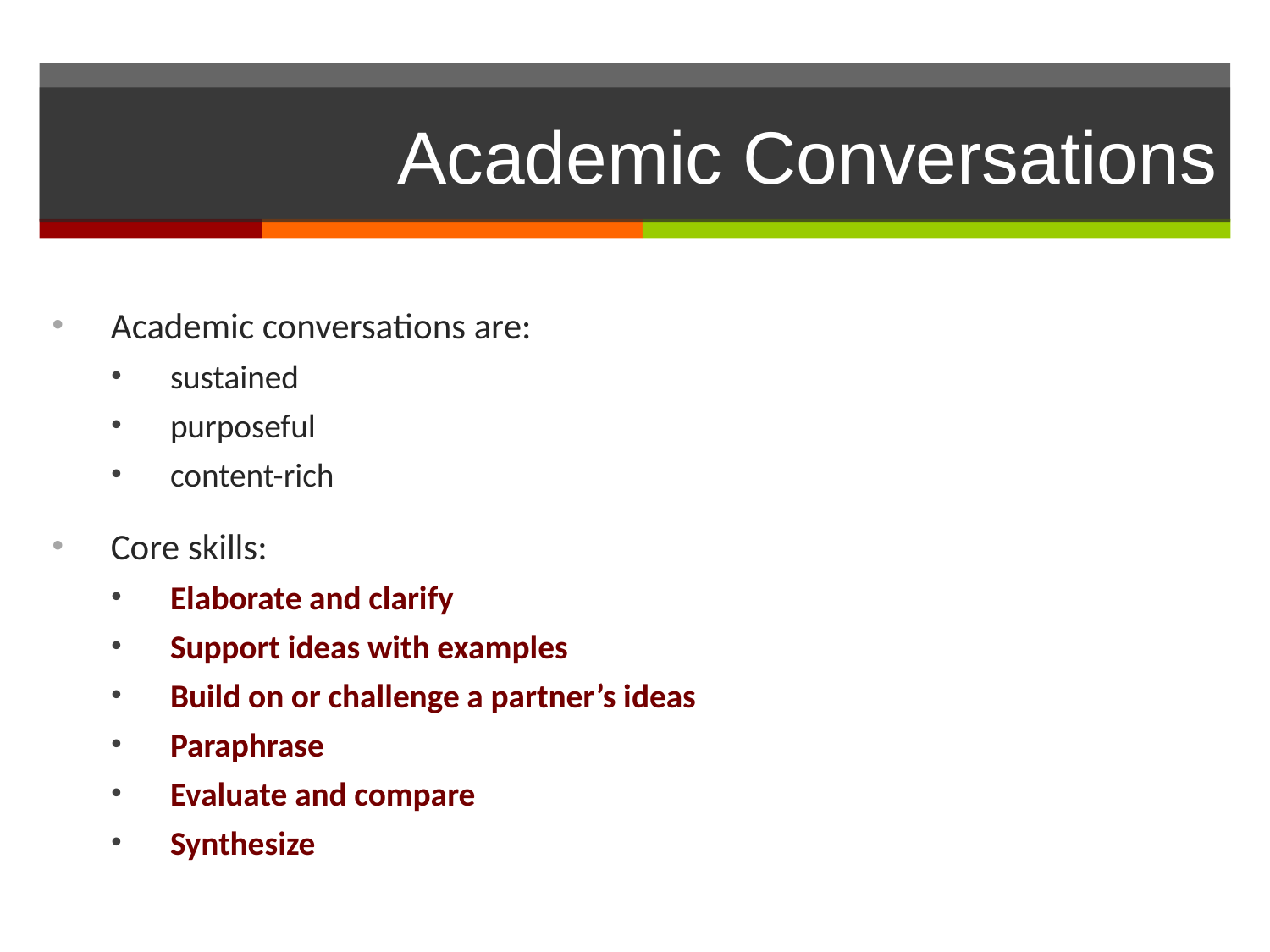

# Academic Conversations
Academic conversations are:
sustained
purposeful
content-rich
Core skills:
Elaborate and clarify
Support ideas with examples
Build on or challenge a partner’s ideas
Paraphrase
Evaluate and compare
Synthesize